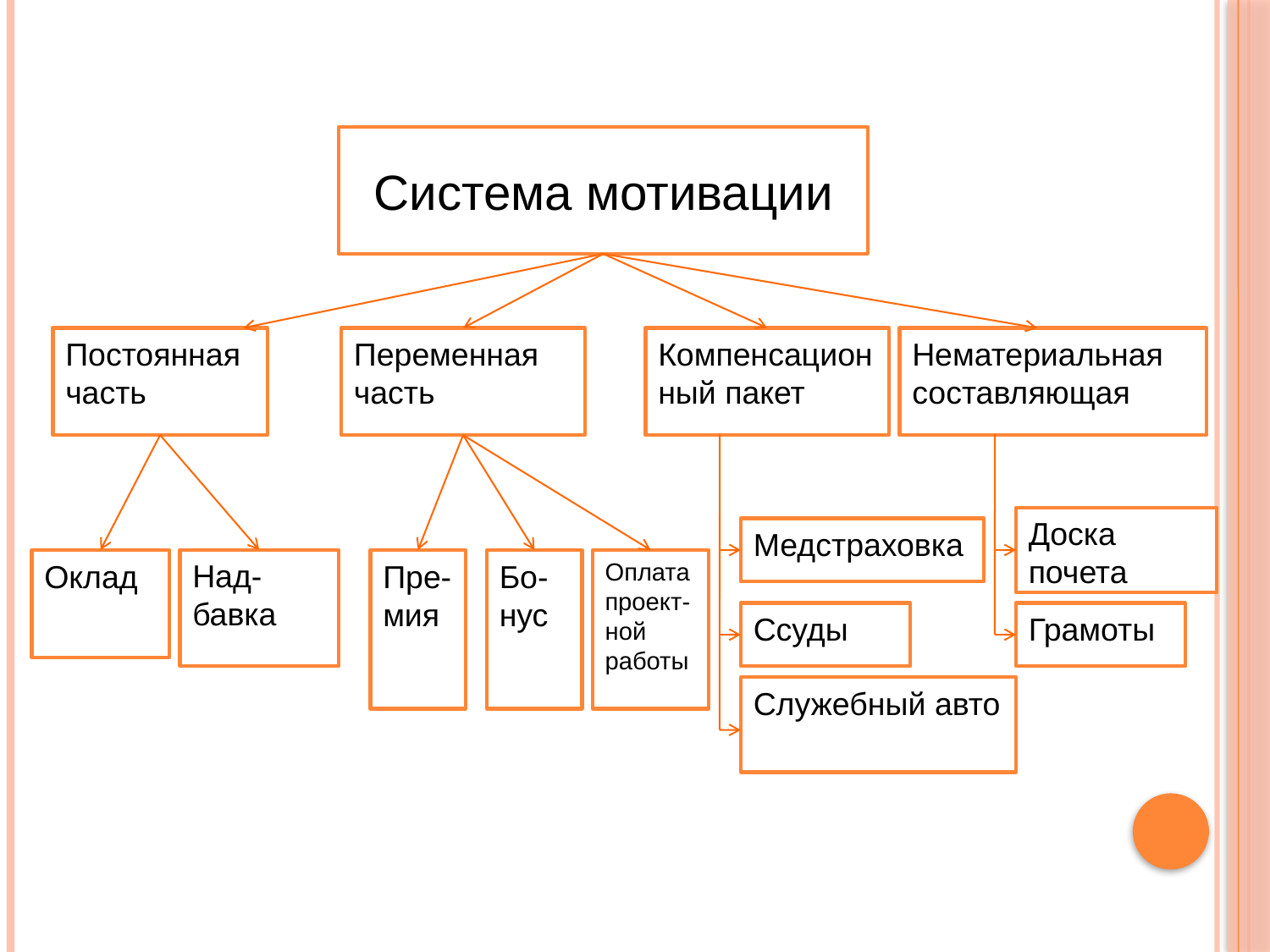

Система мотивации
Постоянная часть

Переменная часть

Компенсационный пакет

Нематериальная составляющая

Доска почета

Медстраховка

Оклад

Над-бавка

Пре-мия

Бо-нус

Оплата проект-ной работы

Ссуды

Грамоты

Служебный авто